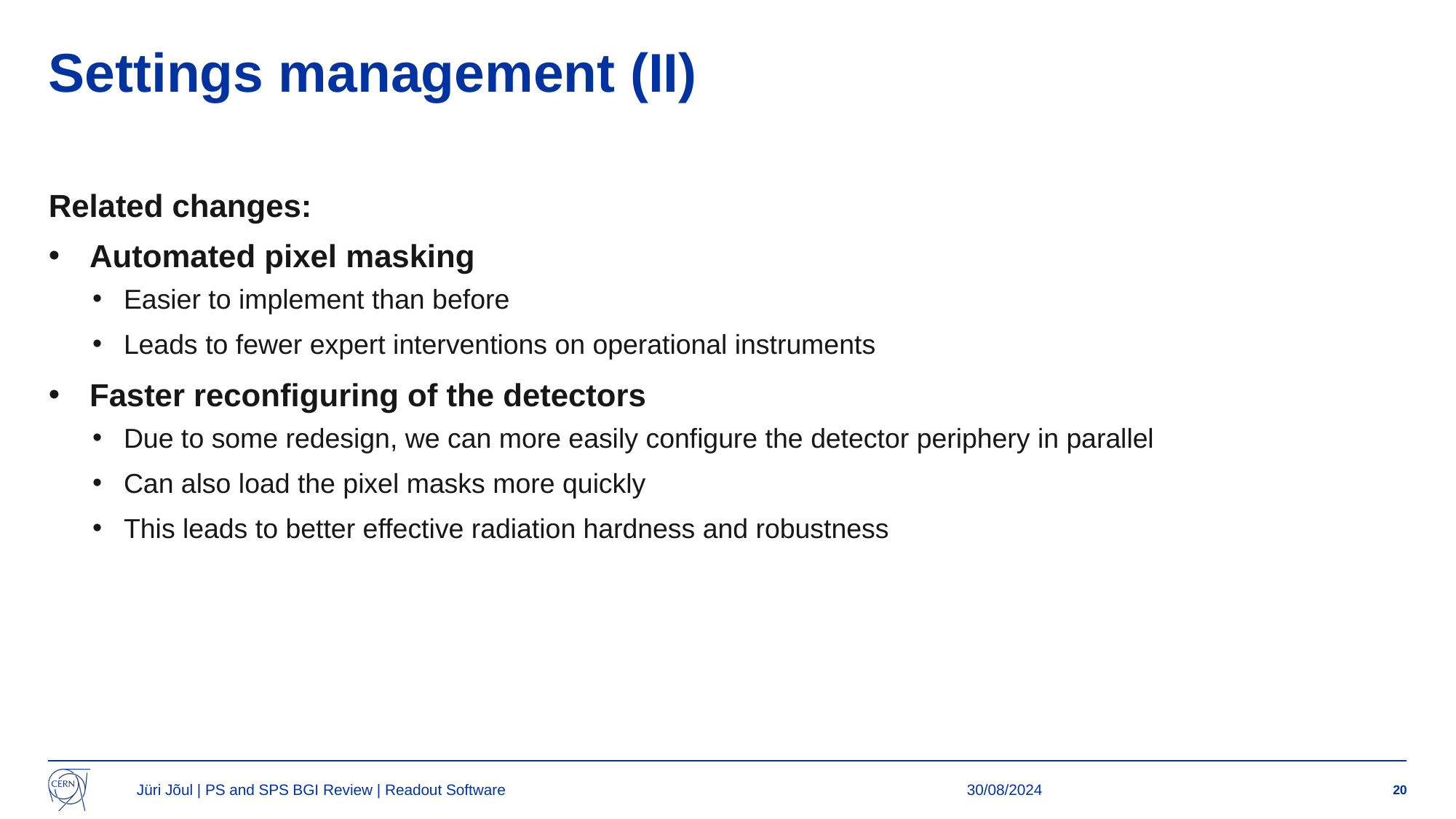

# Settings management (II)
Related changes:
Automated pixel masking
Easier to implement than before
Leads to fewer expert interventions on operational instruments
Faster reconfiguring of the detectors
Due to some redesign, we can more easily configure the detector periphery in parallel
Can also load the pixel masks more quickly
This leads to better effective radiation hardness and robustness
Jüri Jõul | PS and SPS BGI Review | Readout Software
30/08/2024
20